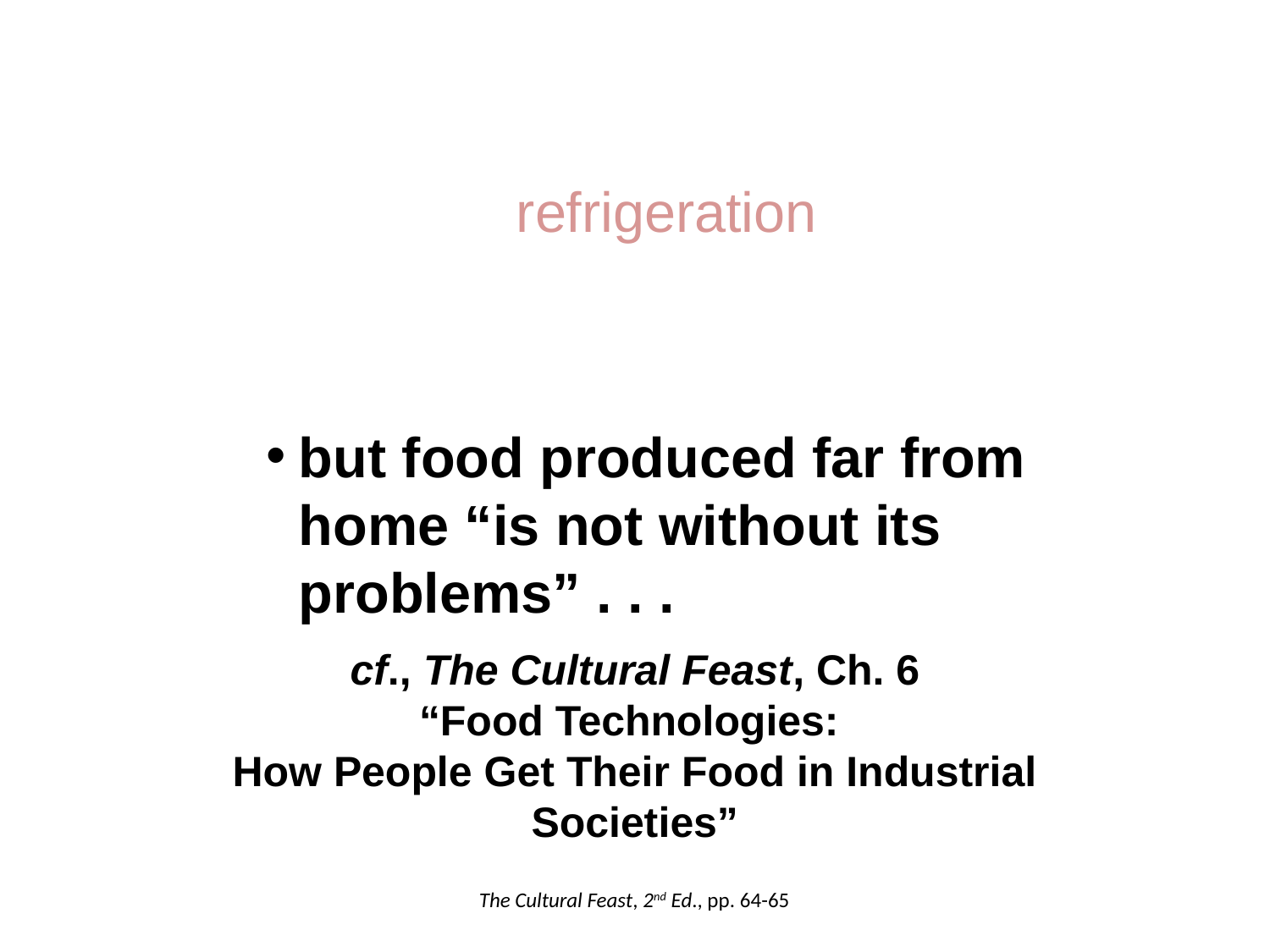

refrigeration

but food produced far from home “is not without its problems” . . .

cf., The Cultural Feast, Ch. 6
“Food Technologies:
How People Get Their Food in Industrial Societies”
The Cultural Feast, 2nd Ed., pp. 64-65